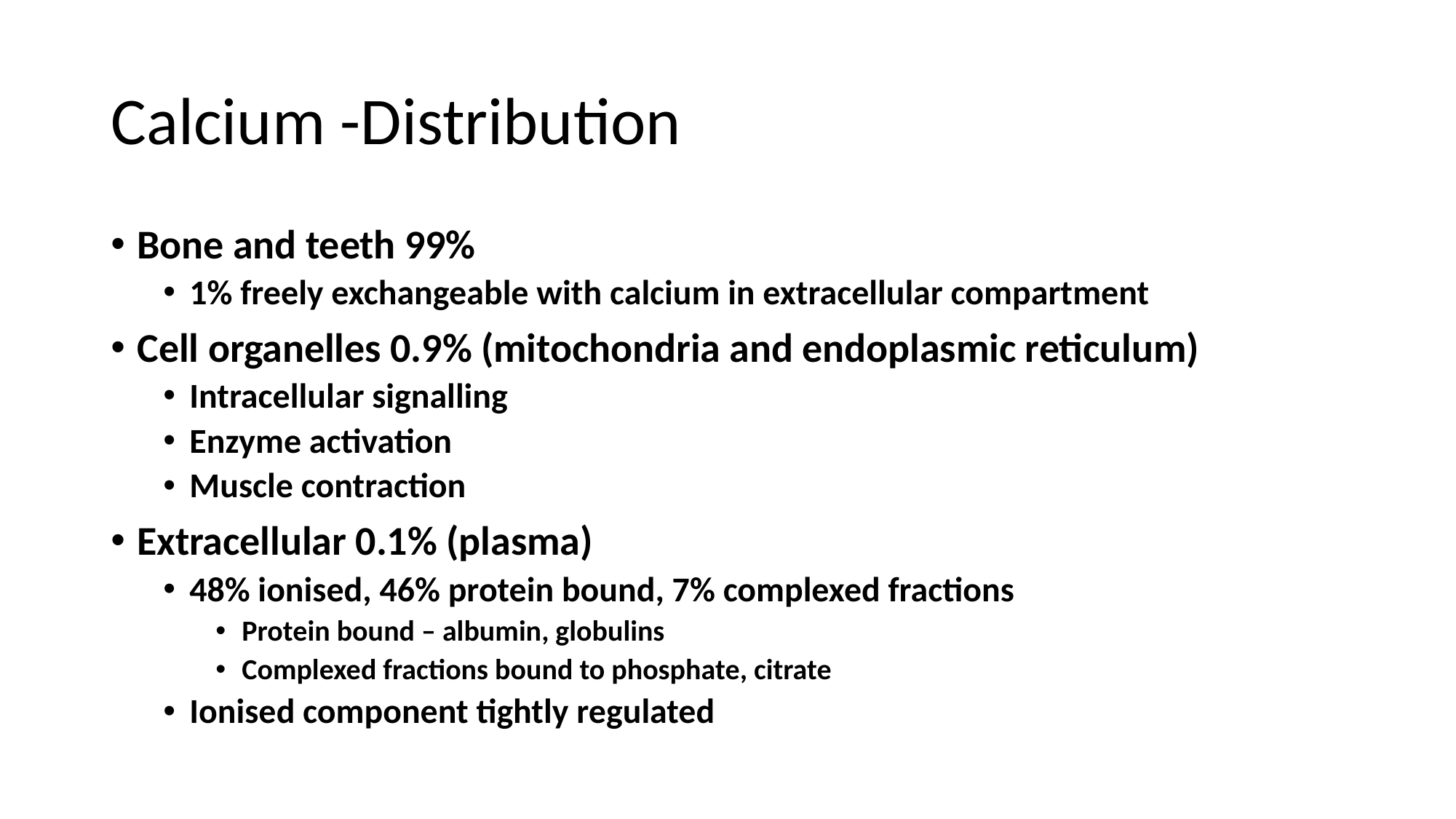

# Calcium -Distribution
Bone and teeth 99%
1% freely exchangeable with calcium in extracellular compartment
Cell organelles 0.9% (mitochondria and endoplasmic reticulum)
Intracellular signalling
Enzyme activation
Muscle contraction
Extracellular 0.1% (plasma)
48% ionised, 46% protein bound, 7% complexed fractions
Protein bound – albumin, globulins
Complexed fractions bound to phosphate, citrate
Ionised component tightly regulated